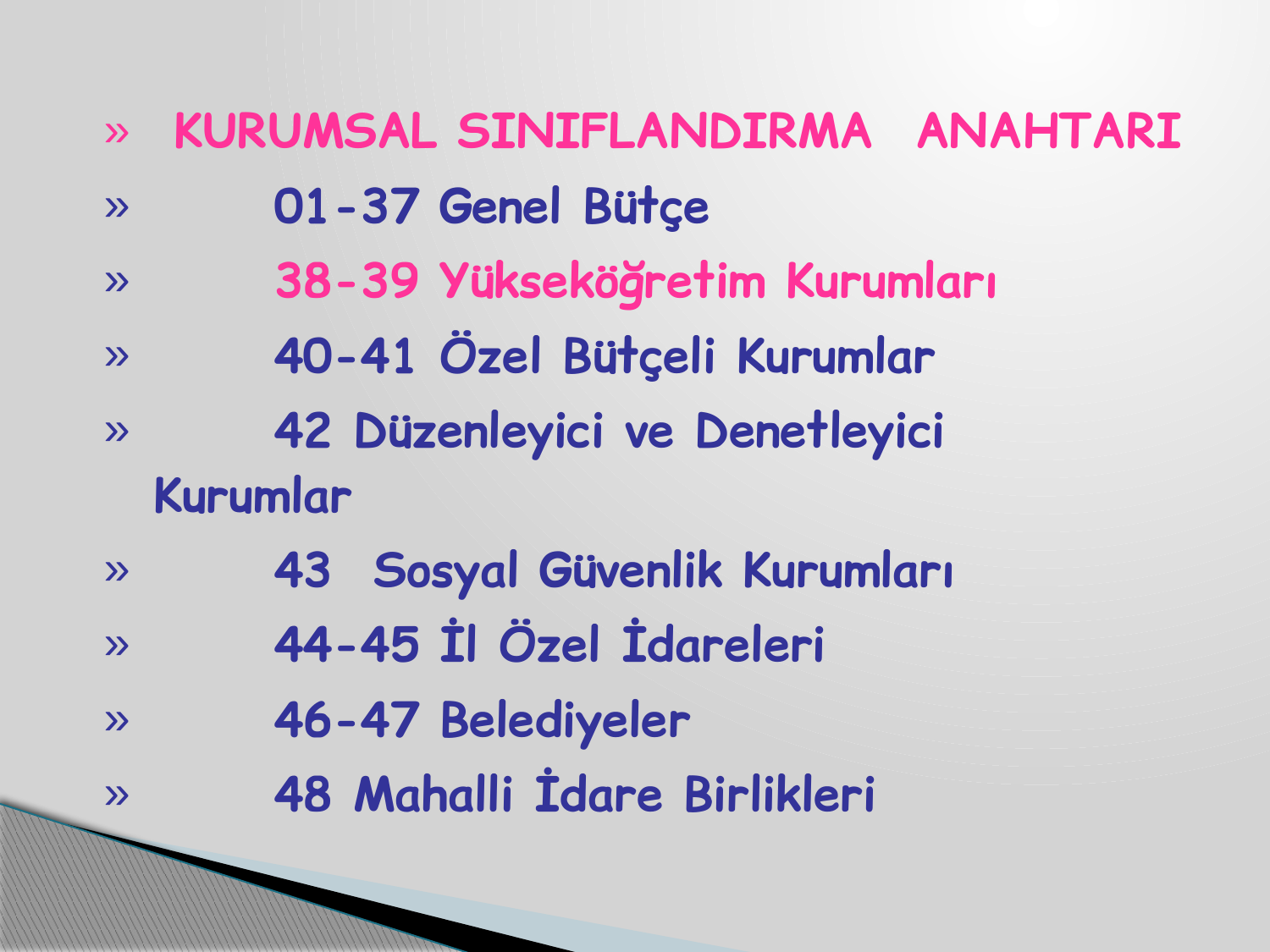

KURUMSAL SINIFLANDIRMA  ANAHTARI
	01-37 Genel Bütçe
	38-39 Yükseköğretim Kurumları
	40-41 Özel Bütçeli Kurumlar
	42 Düzenleyici ve Denetleyici    Kurumlar
	43  Sosyal Güvenlik Kurumları
	44-45 İl Özel İdareleri
	46-47 Belediyeler
	48 Mahalli İdare Birlikleri